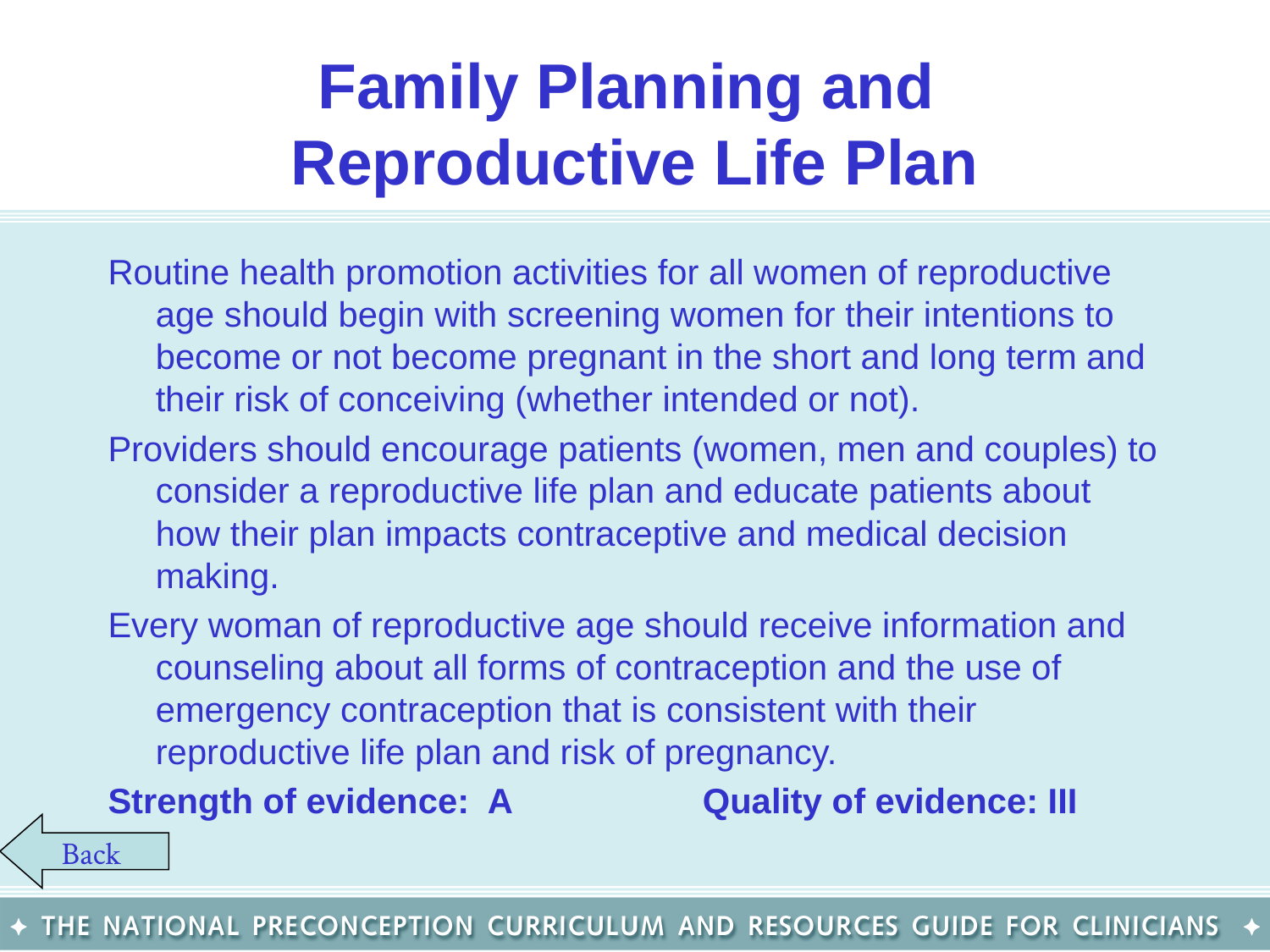

# Family Planning and Reproductive Life Plan
Routine health promotion activities for all women of reproductive age should begin with screening women for their intentions to become or not become pregnant in the short and long term and their risk of conceiving (whether intended or not).
Providers should encourage patients (women, men and couples) to consider a reproductive life plan and educate patients about how their plan impacts contraceptive and medical decision making.
Every woman of reproductive age should receive information and counseling about all forms of contraception and the use of emergency contraception that is consistent with their reproductive life plan and risk of pregnancy.
Strength of evidence:  A		    Quality of evidence: III
Back